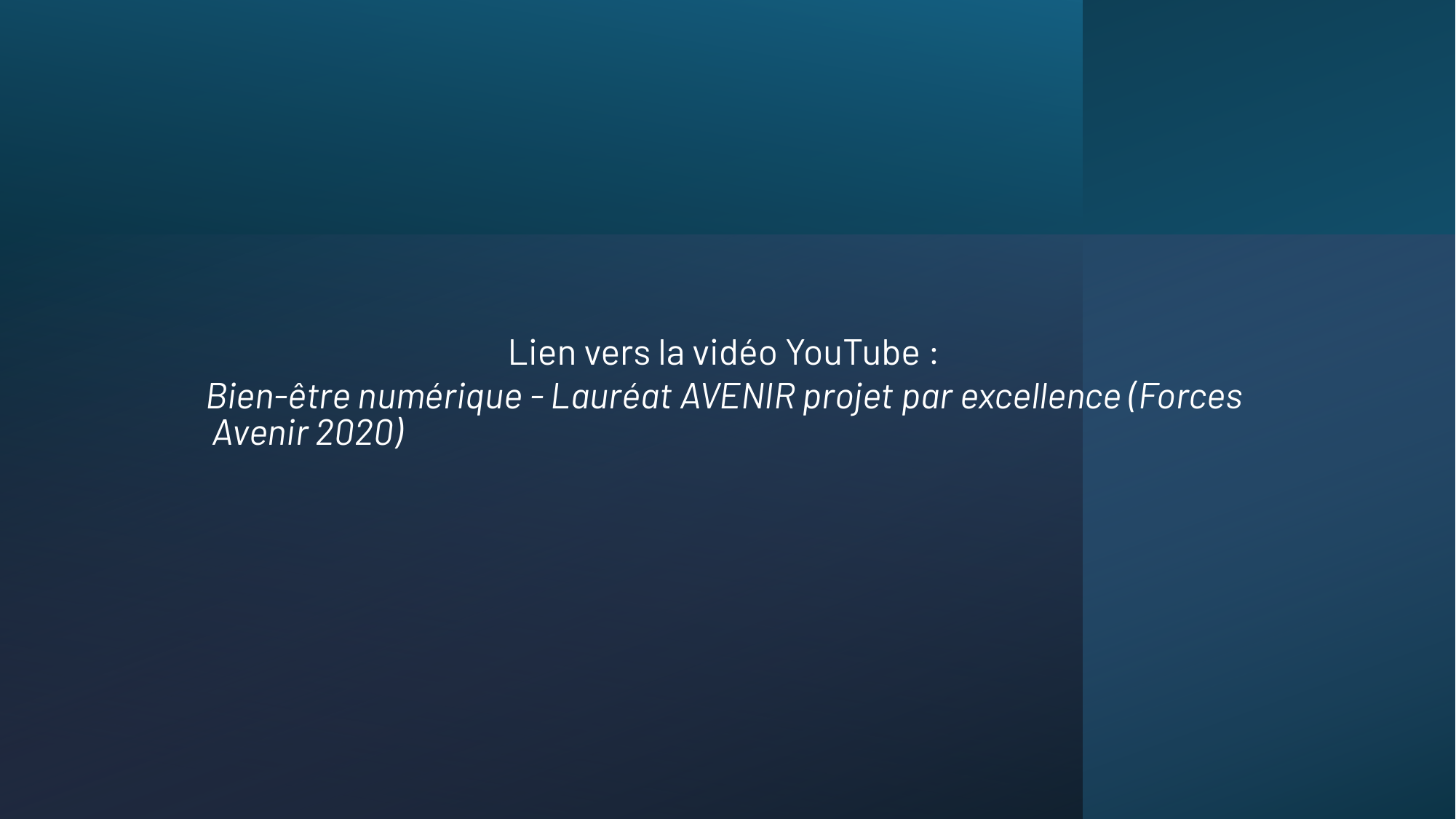

Lien vers la vidéo YouTube : Bien-être numérique - Lauréat AVENIR projet par excellence (Forces Avenir 2020)